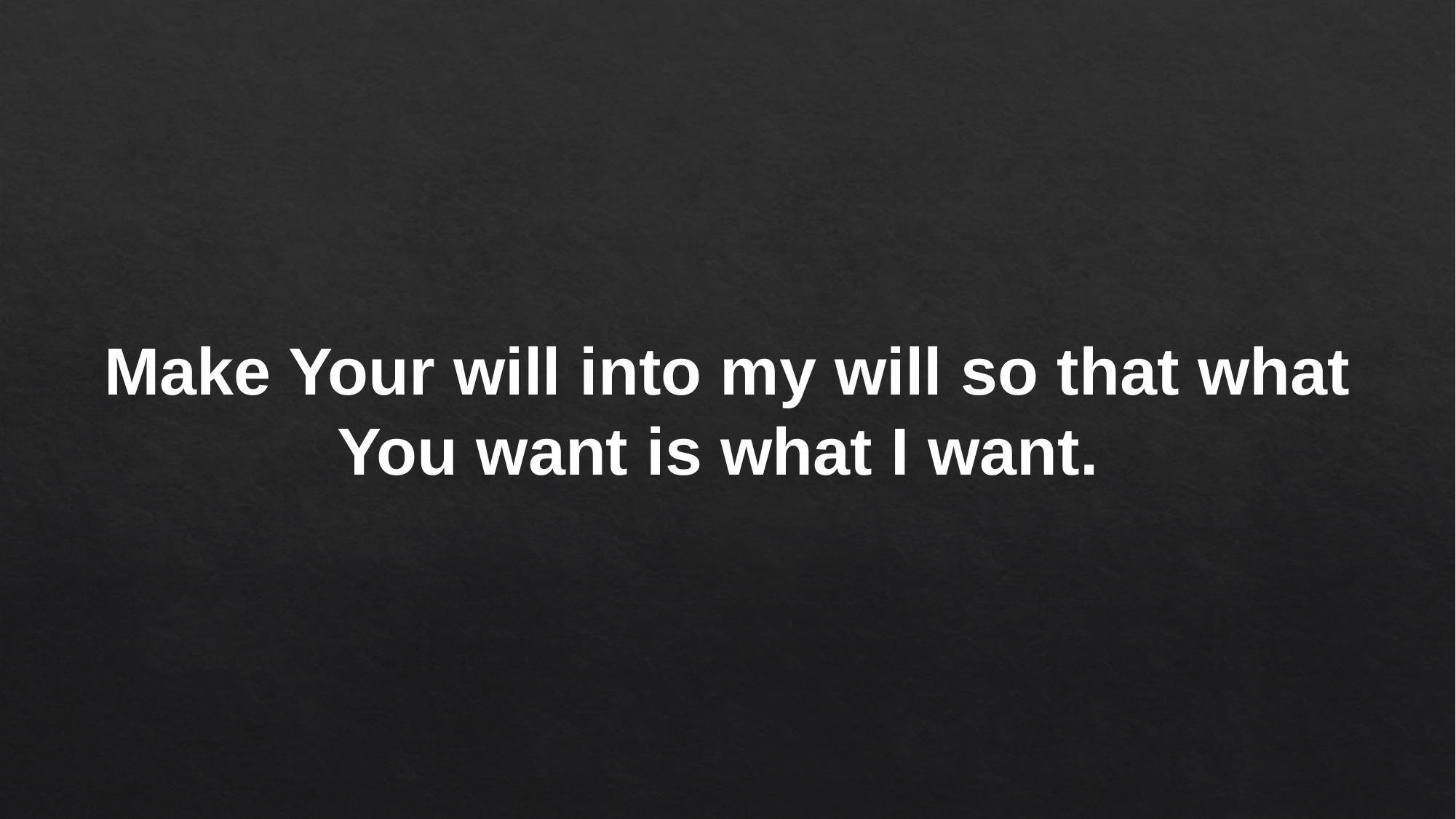

Make Your will into my will so that what You want is what I want.